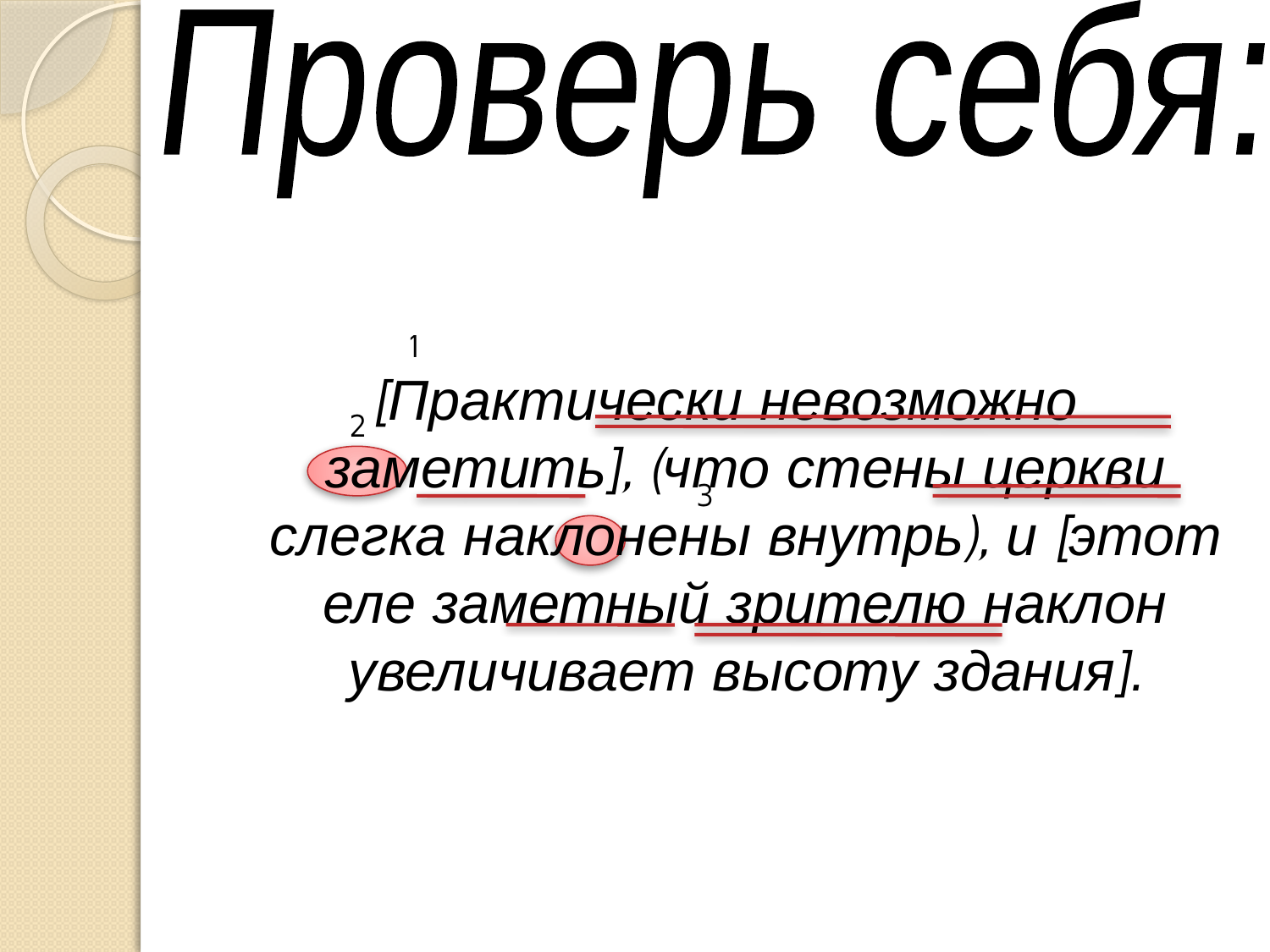

Проверь себя:
#

[Практически невозможно заметить], (что стены церкви слегка наклонены внутрь), и [этот еле заметный зрителю наклон увеличивает высоту здания].
| 1 |
| --- |
| 2 |
| --- |

| 3 |
| --- |